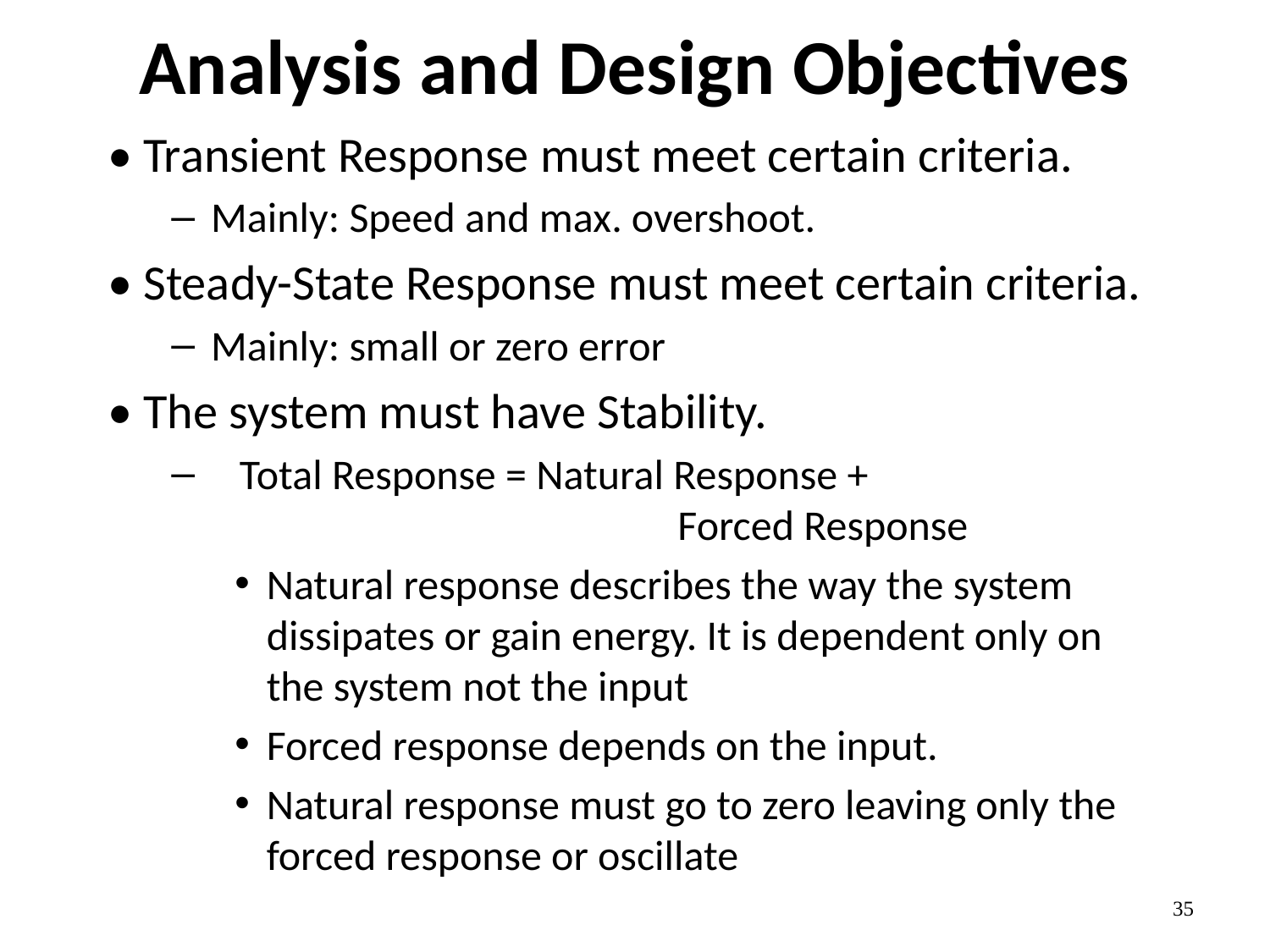

Analysis and Design Objectives
• Transient Response must meet certain criteria.
Mainly: Speed and max. overshoot.
• Steady-State Response must meet certain criteria.
Mainly: small or zero error
• The system must have Stability.
   Total Response = Natural Response + 				     	         Forced Response
Natural response describes the way the system dissipates or gain energy. It is dependent only on the system not the input
Forced response depends on the input.
Natural response must go to zero leaving only the forced response or oscillate
35